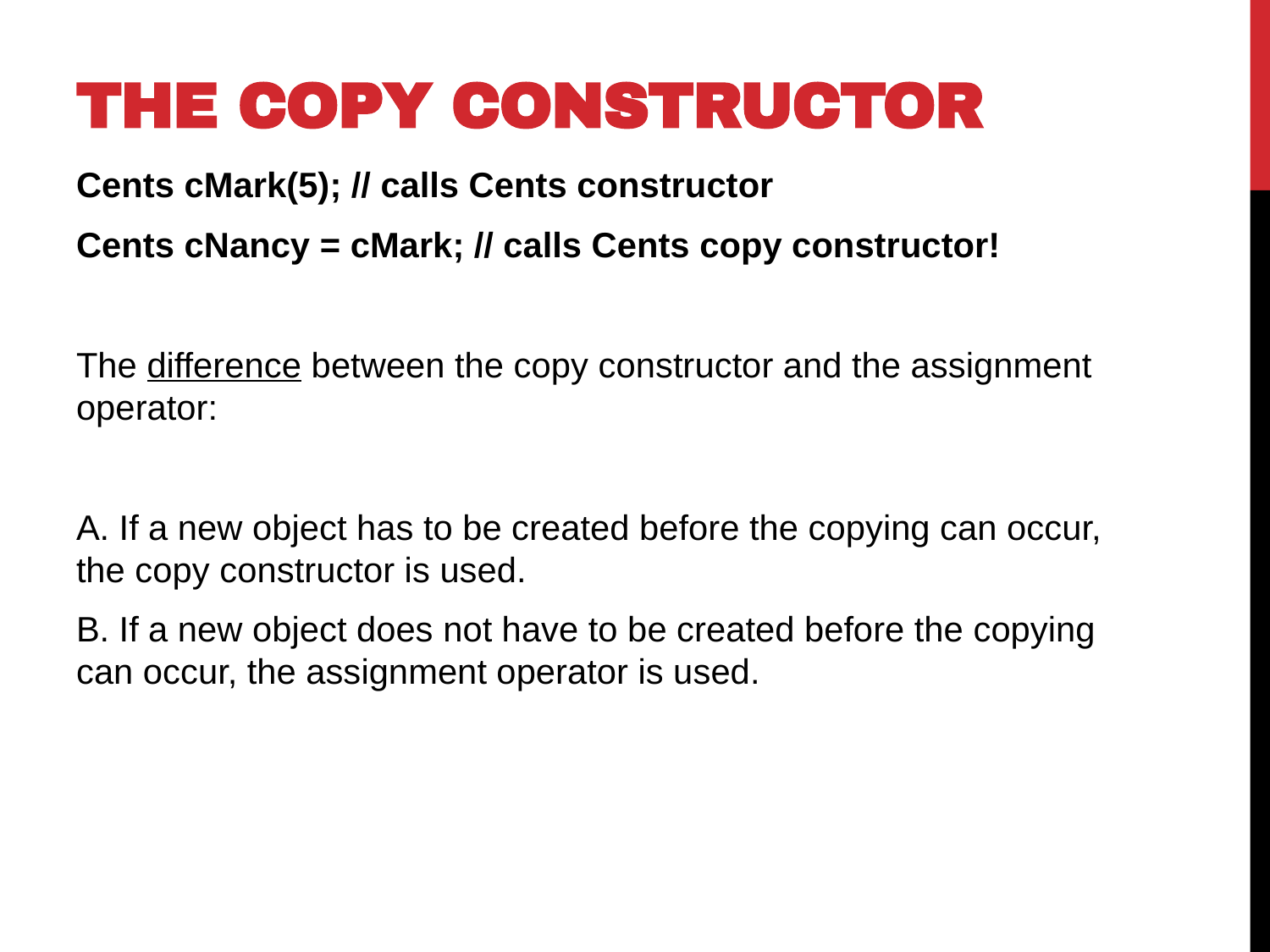

# The copy constructor
Cents cMark(5); // calls Cents constructor
Cents cNancy = cMark; // calls Cents copy constructor!

The difference between the copy constructor and the assignment operator:

A. If a new object has to be created before the copying can occur, the copy constructor is used.
B. If a new object does not have to be created before the copying can occur, the assignment operator is used.